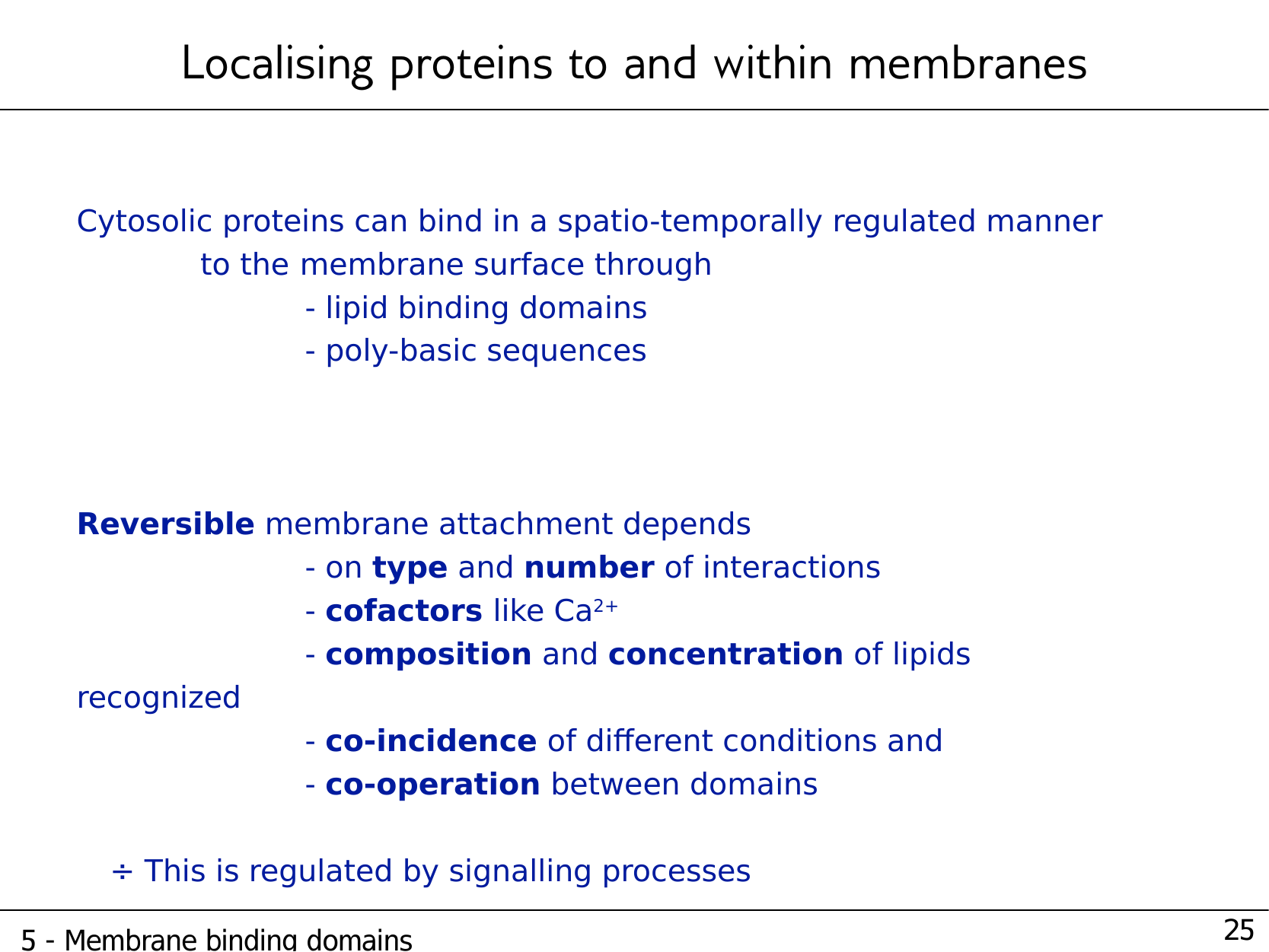

Localising proteins to and within membranes

Cytosolic proteins can bind in a spatio-temporally regulated manner
	 to the membrane surface through
		- lipid binding domains
		- poly-basic sequences

Reversible membrane attachment depends
		- on type and number of interactions
		- cofactors like Ca2+
		- composition and concentration of lipids recognized
		- co-incidence of different conditions and
		- co-operation between domains

÷ This is regulated by signalling processes

25
5 - Membrane binding domains			 										    p